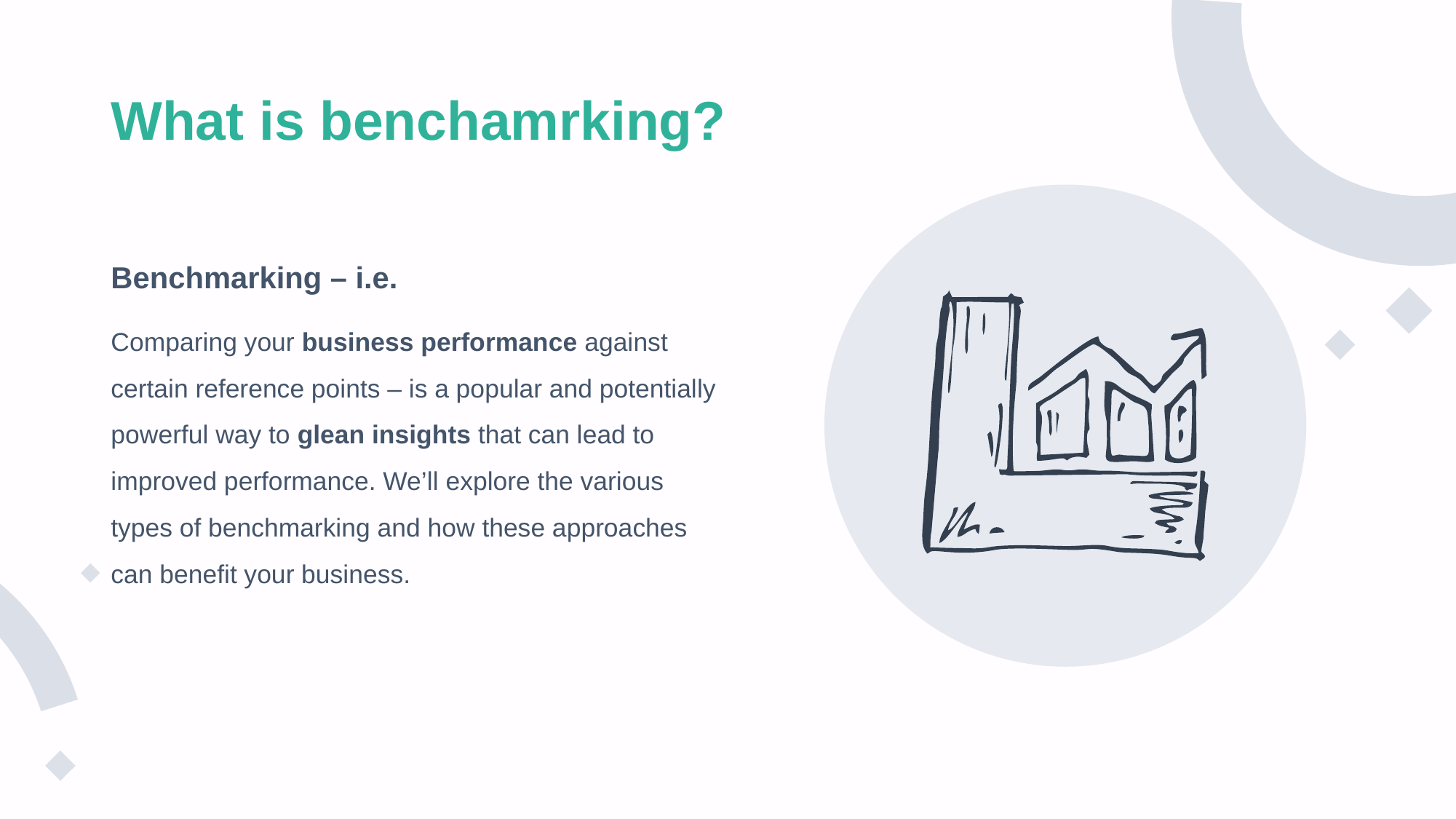

# What is benchamrking?

Benchmarking – i.e.
Comparing your business performance against certain reference points – is a popular and potentially powerful way to glean insights that can lead to improved performance. We’ll explore the various types of benchmarking and how these approaches can benefit your business.